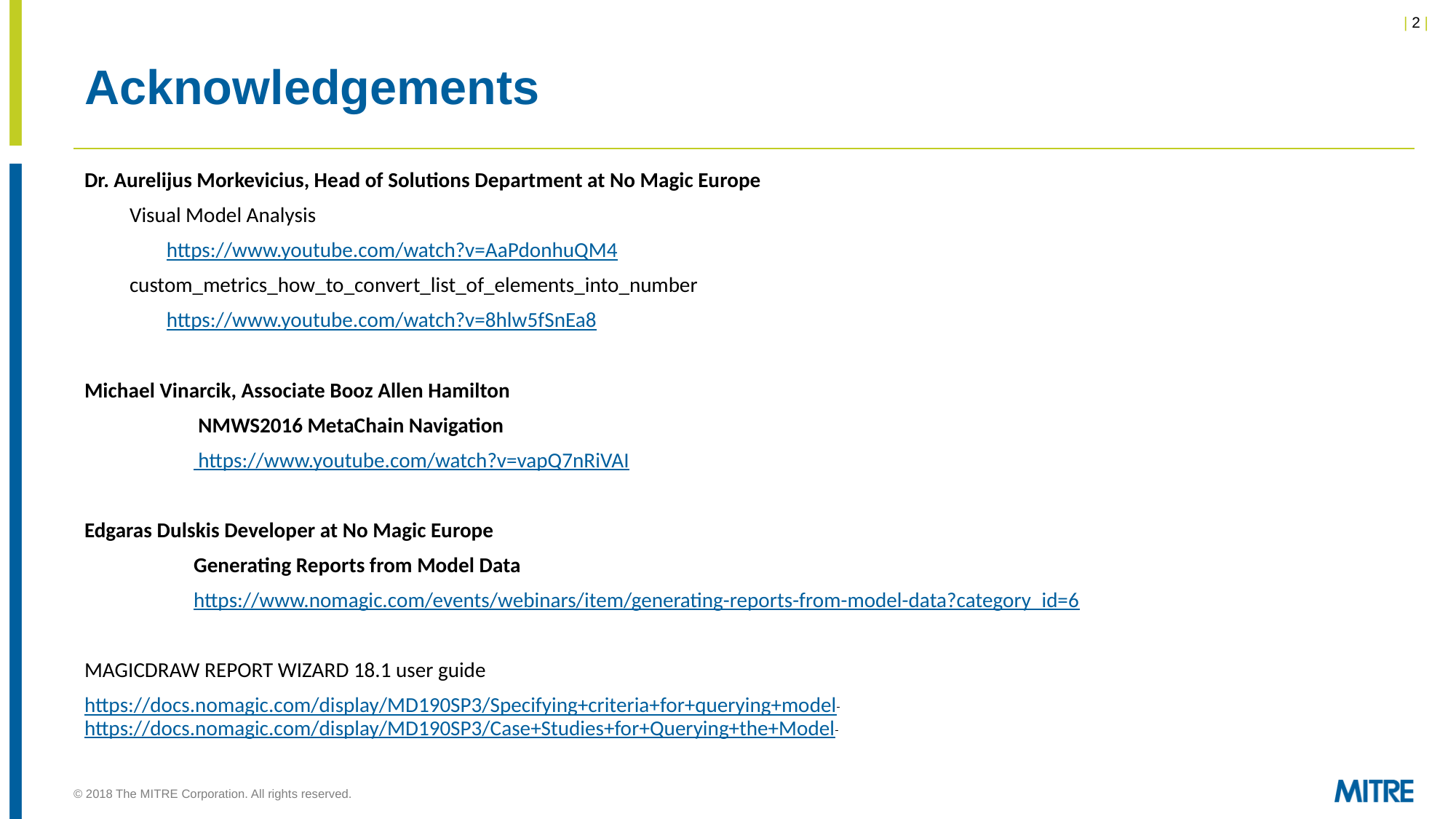

# Acknowledgements
Dr. Aurelijus Morkevicius, Head of Solutions Department at No Magic Europe
Visual Model Analysis
https://www.youtube.com/watch?v=AaPdonhuQM4
custom_metrics_how_to_convert_list_of_elements_into_number
https://www.youtube.com/watch?v=8hlw5fSnEa8

Michael Vinarcik, Associate Booz Allen Hamilton
	 NMWS2016 MetaChain Navigation
	 https://www.youtube.com/watch?v=vapQ7nRiVAI

Edgaras Dulskis Developer at No Magic Europe
	Generating Reports from Model Data
	https://www.nomagic.com/events/webinars/item/generating-reports-from-model-data?category_id=6

MAGICDRAW REPORT WIZARD 18.1 user guide
https://docs.nomagic.com/display/MD190SP3/Specifying+criteria+for+querying+model         
https://docs.nomagic.com/display/MD190SP3/Case+Studies+for+Querying+the+Model

© 2018 The MITRE Corporation. All rights reserved.